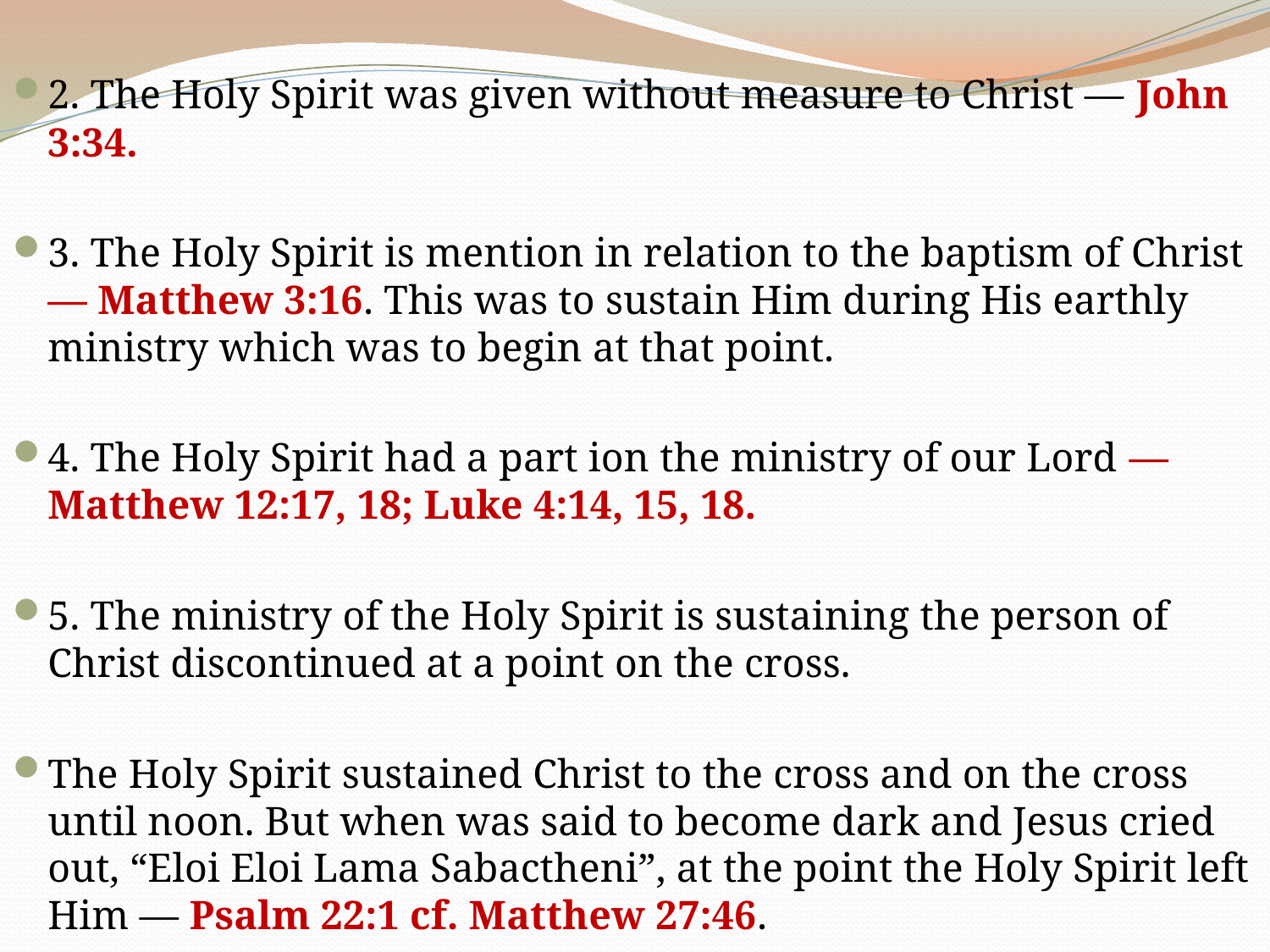

2. The Holy Spirit was given without measure to Christ — John 3:34.

3. The Holy Spirit is mention in relation to the baptism of Christ — Matthew 3:16. This was to sustain Him during His earthly ministry which was to begin at that point.

4. The Holy Spirit had a part ion the ministry of our Lord — Matthew 12:17, 18; Luke 4:14, 15, 18.

5. The ministry of the Holy Spirit is sustaining the person of Christ discontinued at a point on the cross.

The Holy Spirit sustained Christ to the cross and on the cross until noon. But when was said to become dark and Jesus cried out, “Eloi Eloi Lama Sabactheni”, at the point the Holy Spirit left Him — Psalm 22:1 cf. Matthew 27:46.